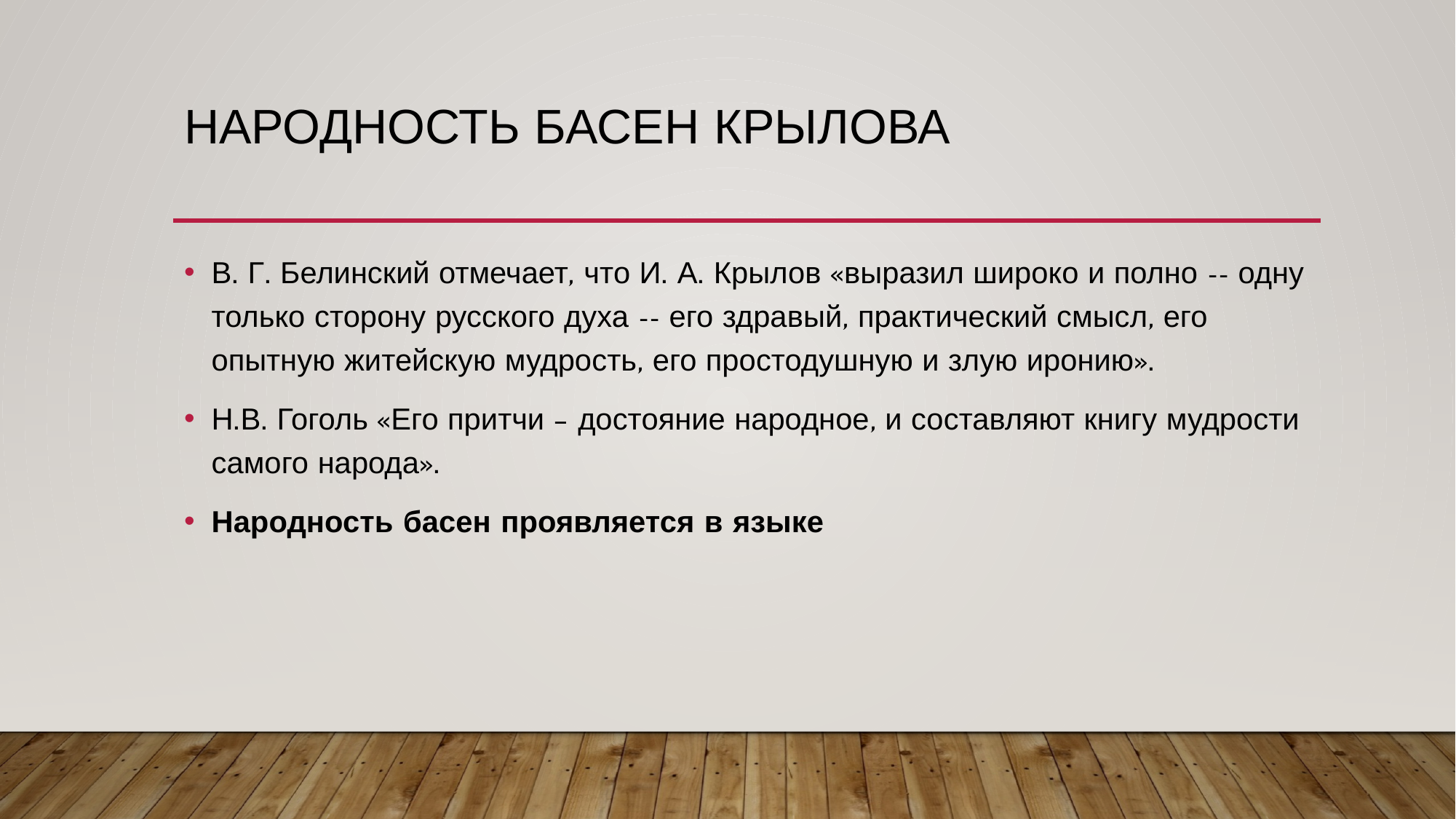

# Народность басен Крылова
В. Г. Белинский отмечает, что И. А. Крылов «выразил широко и полно -- одну только сторону русского духа -- его здравый, практический смысл, его опытную житейскую мудрость, его простодушную и злую иронию».
Н.В. Гоголь «Его притчи – достояние народное, и составляют книгу мудрости самого народа».
Народность басен проявляется в языке